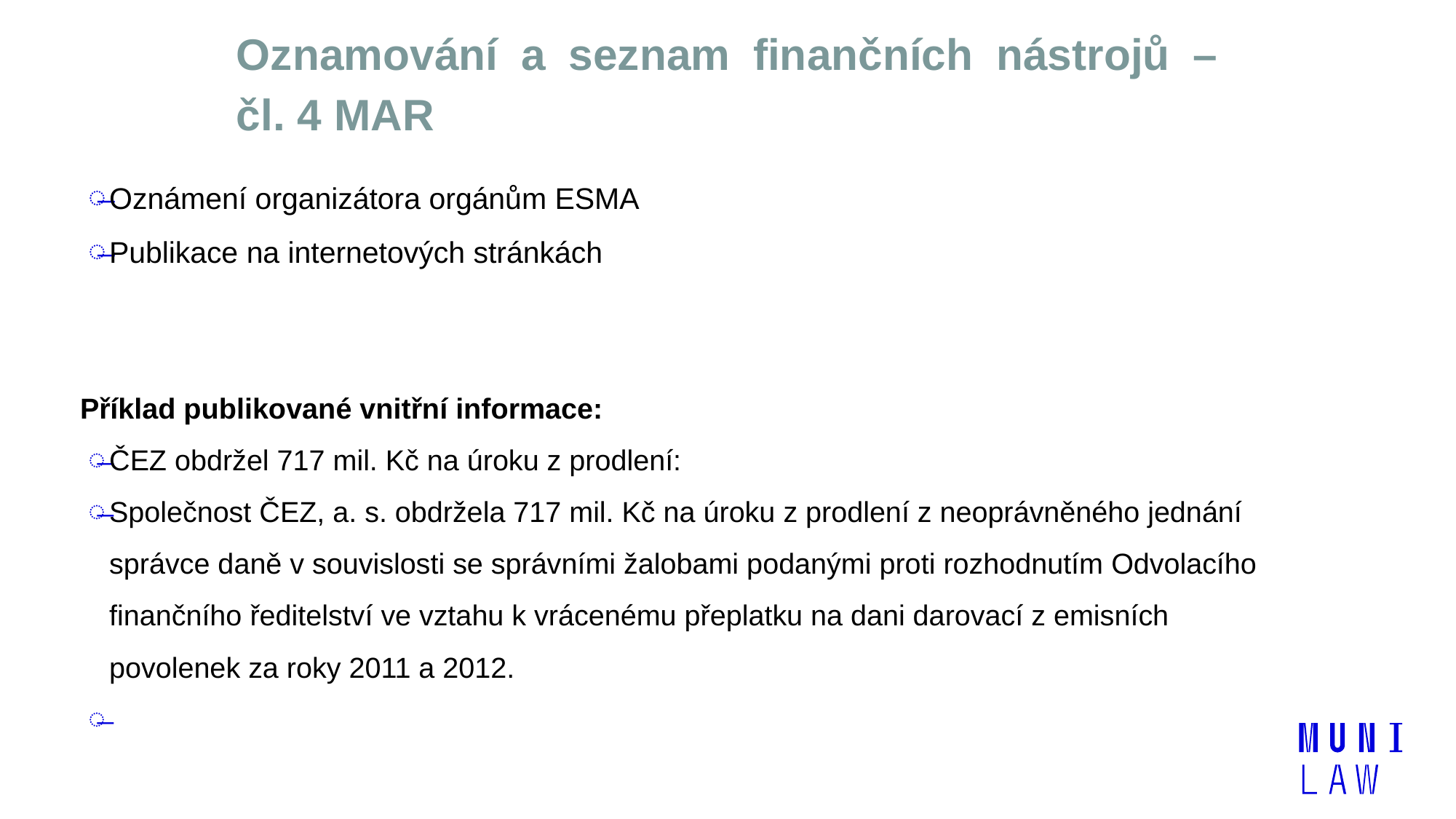

# Oznamování a seznam finančních nástrojů – čl. 4 MAR
Oznámení organizátora orgánům ESMA
Publikace na internetových stránkách

Příklad publikované vnitřní informace:
ČEZ obdržel 717 mil. Kč na úroku z prodlení:
Společnost ČEZ, a. s. obdržela 717 mil. Kč na úroku z prodlení z neoprávněného jednání správce daně v souvislosti se správními žalobami podanými proti rozhodnutím Odvolacího finančního ředitelství ve vztahu k vrácenému přeplatku na dani darovací z emisních povolenek za roky 2011 a 2012.